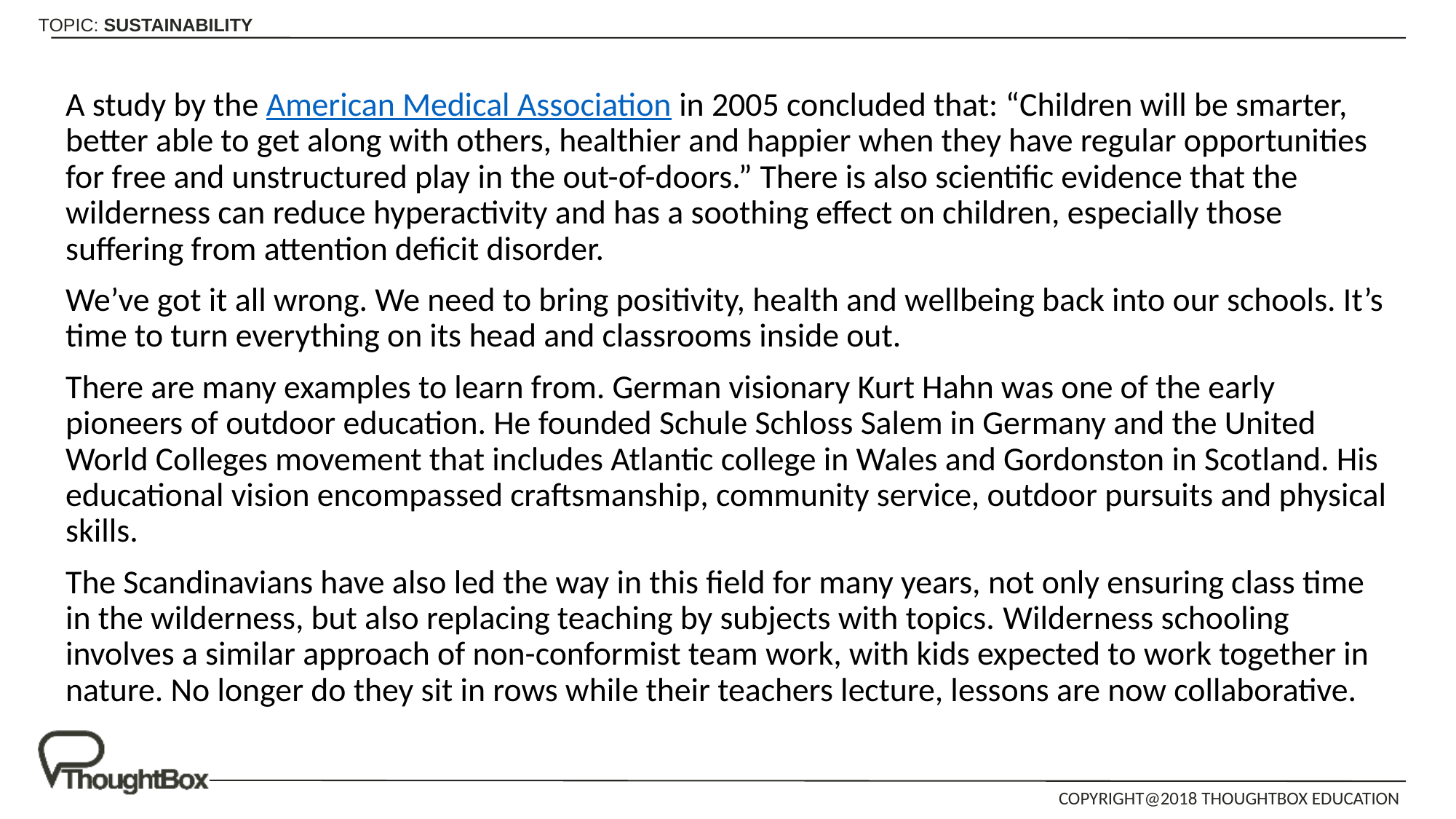

A study by the American Medical Association in 2005 concluded that: “Children will be smarter, better able to get along with others, healthier and happier when they have regular opportunities for free and unstructured play in the out-of-doors.” There is also scientific evidence that the wilderness can reduce hyperactivity and has a soothing effect on children, especially those suffering from attention deficit disorder.
We’ve got it all wrong. We need to bring positivity, health and wellbeing back into our schools. It’s time to turn everything on its head and classrooms inside out.
There are many examples to learn from. German visionary Kurt Hahn was one of the early pioneers of outdoor education. He founded Schule Schloss Salem in Germany and the United World Colleges movement that includes Atlantic college in Wales and Gordonston in Scotland. His educational vision encompassed craftsmanship, community service, outdoor pursuits and physical skills.
The Scandinavians have also led the way in this field for many years, not only ensuring class time in the wilderness, but also replacing teaching by subjects with topics. Wilderness schooling involves a similar approach of non-conformist team work, with kids expected to work together in nature. No longer do they sit in rows while their teachers lecture, lessons are now collaborative.